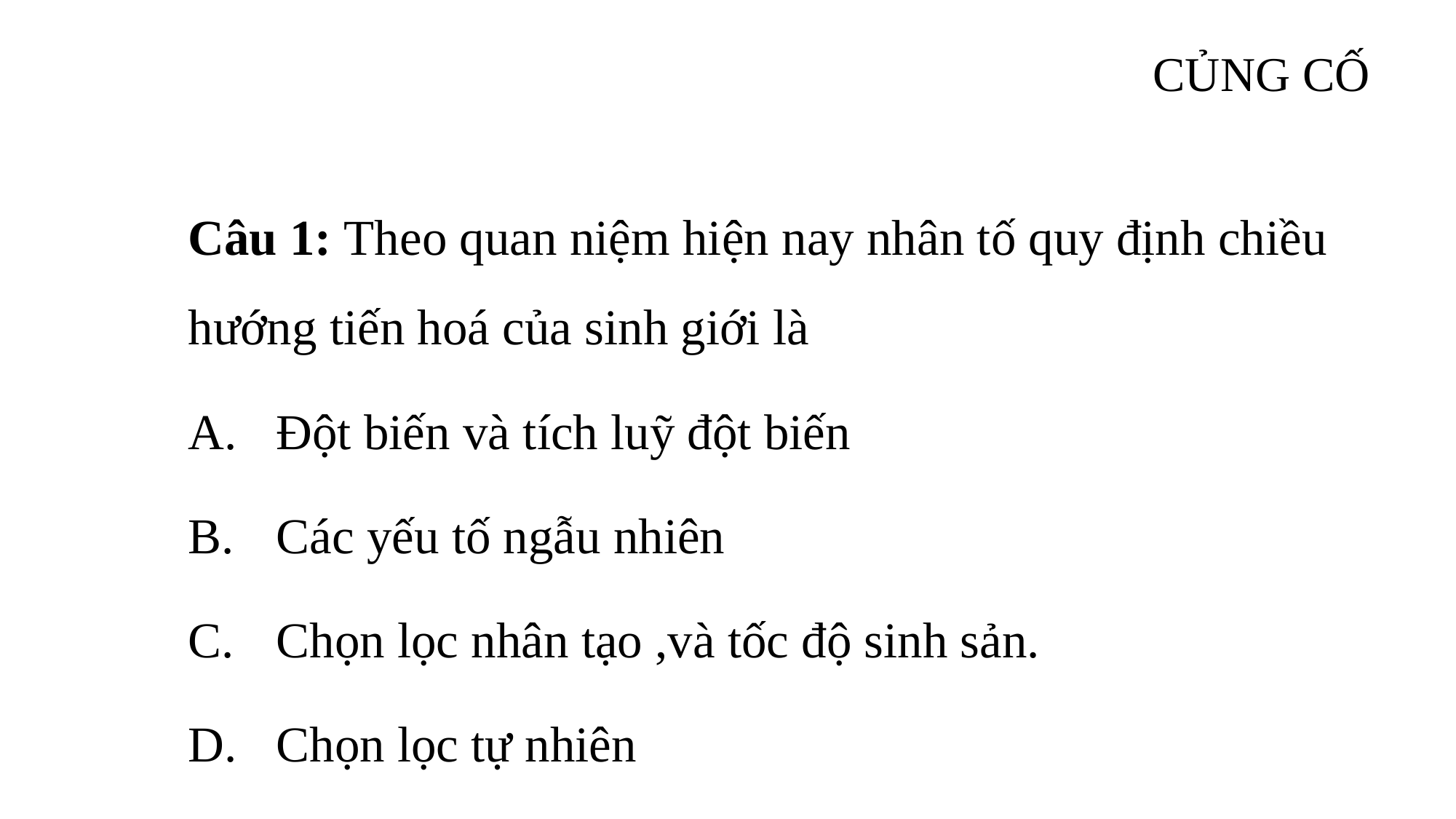

CỦNG CỐ
Câu 1: Theo quan niệm hiện nay nhân tố quy định chiều hướng tiến hoá của sinh giới là
Đột biến và tích luỹ đột biến
Các yếu tố ngẫu nhiên
Chọn lọc nhân tạo ,và tốc độ sinh sản.
Chọn lọc tự nhiên